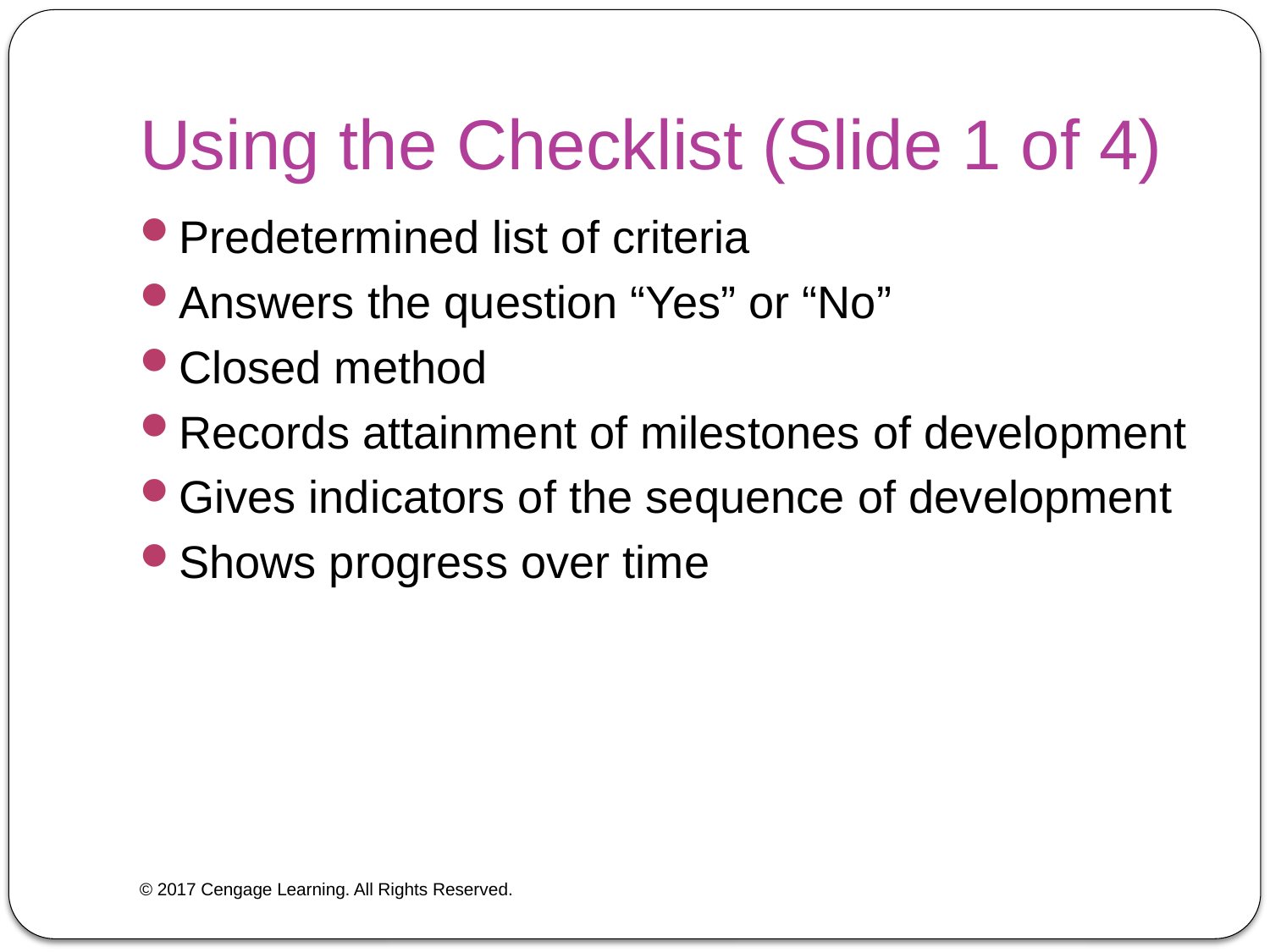

# Using the Checklist (Slide 1 of 4)
Predetermined list of criteria
Answers the question “Yes” or “No”
Closed method
Records attainment of milestones of development
Gives indicators of the sequence of development
Shows progress over time
© 2017 Cengage Learning. All Rights Reserved.